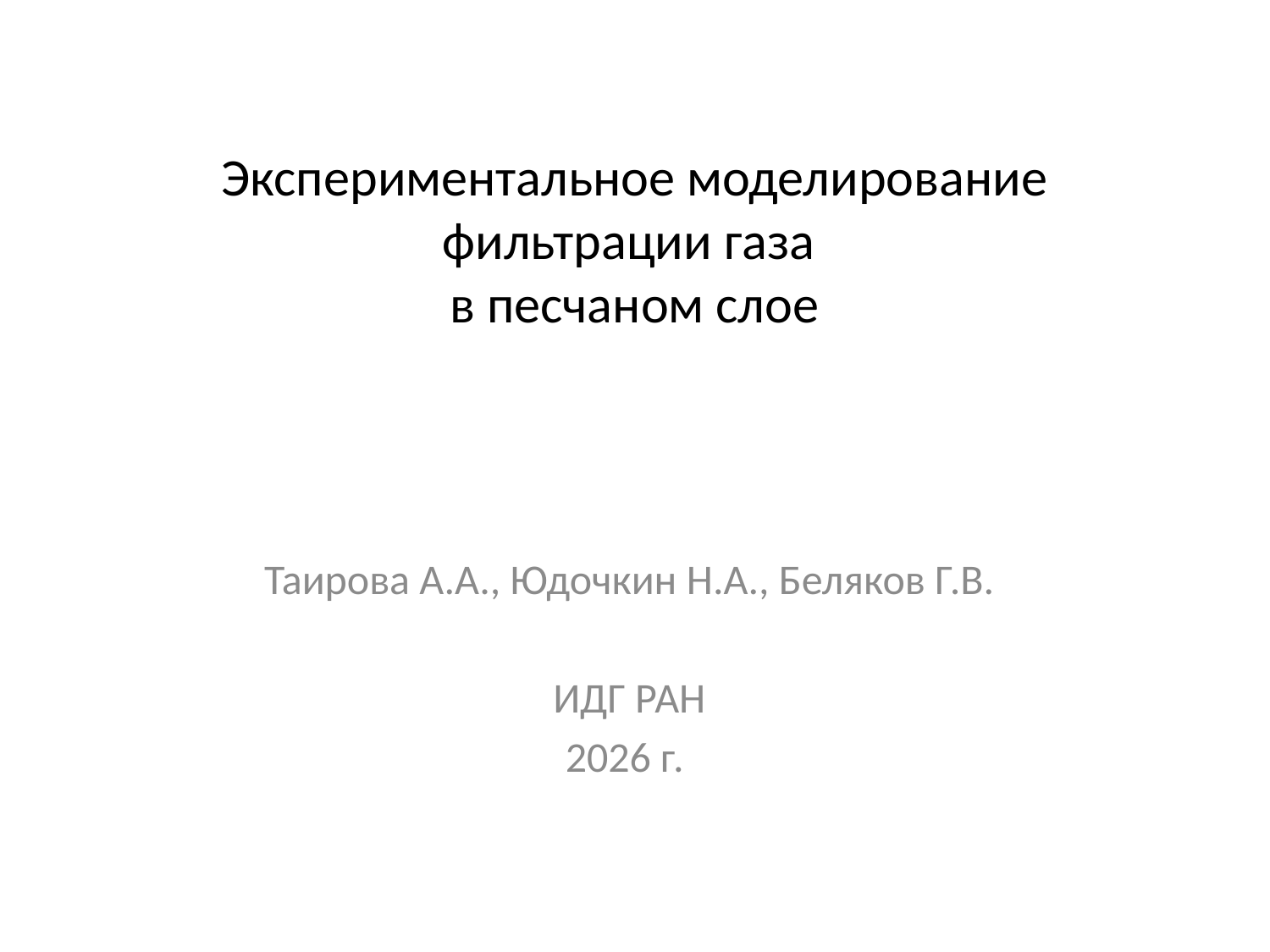

# Экспериментальное моделирование фильтрации газа в песчаном слое
Таирова А.А., Юдочкин Н.А., Беляков Г.В.

ИДГ РАН
2026 г.